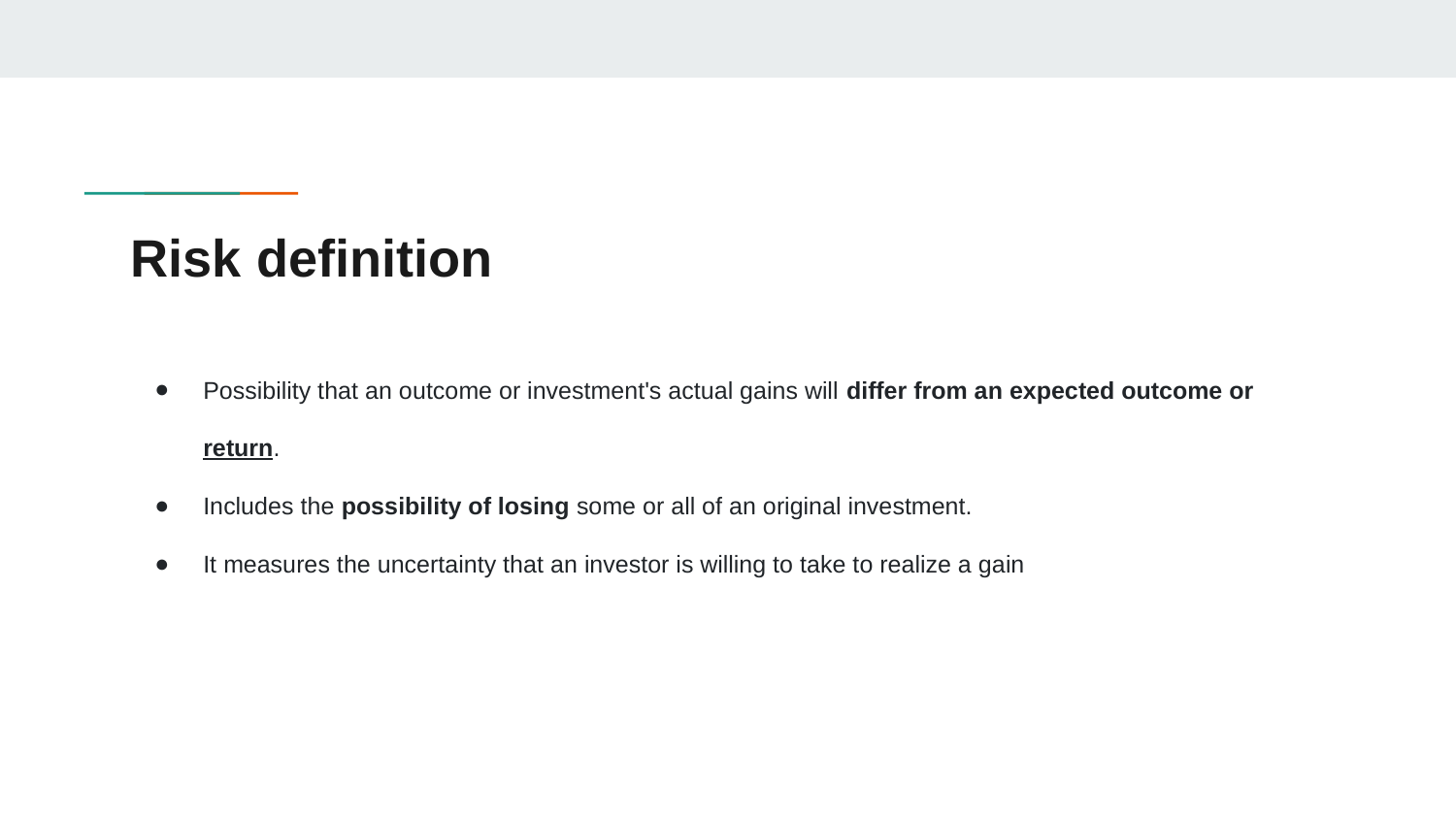

# Risk definition
Possibility that an outcome or investment's actual gains will differ from an expected outcome or return.
Includes the possibility of losing some or all of an original investment.
It measures the uncertainty that an investor is willing to take to realize a gain